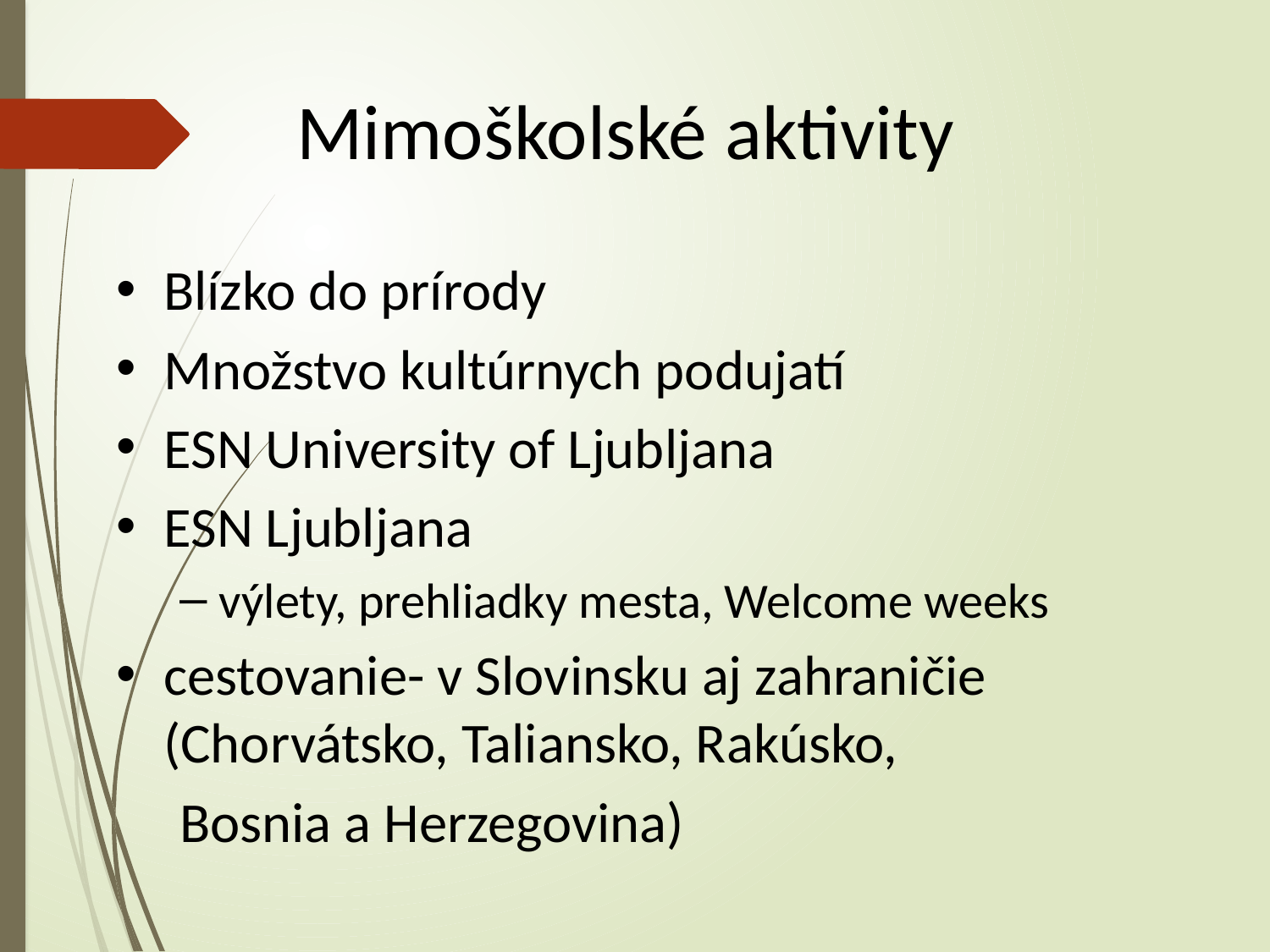

# Mimoškolské aktivity
Blízko do prírody
Množstvo kultúrnych podujatí
ESN University of Ljubljana
ESN Ljubljana
výlety, prehliadky mesta, Welcome weeks
cestovanie- v Slovinsku aj zahraničie (Chorvátsko, Taliansko, Rakúsko,
     Bosnia a Herzegovina)